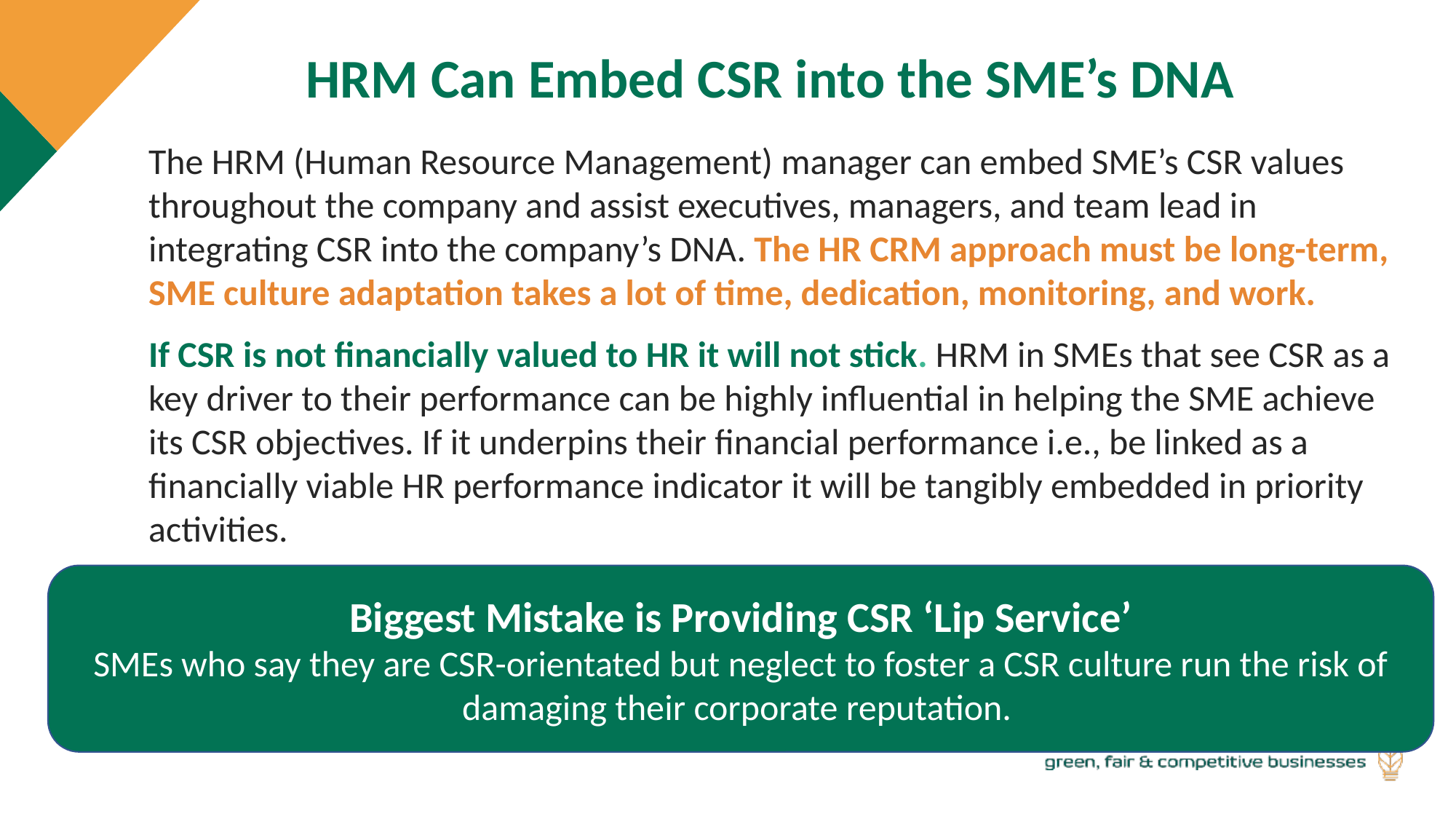

HRM Can Embed CSR into the SME’s DNA
The HRM (Human Resource Management) manager can embed SME’s CSR values throughout the company and assist executives, managers, and team lead in integrating CSR into the company’s DNA. The HR CRM approach must be long-term, SME culture adaptation takes a lot of time, dedication, monitoring, and work.

If CSR is not financially valued to HR it will not stick. HRM in SMEs that see CSR as a key driver to their performance can be highly influential in helping the SME achieve its CSR objectives. If it underpins their financial performance i.e., be linked as a financially viable HR performance indicator it will be tangibly embedded in priority activities.

Biggest Mistake is Providing CSR ‘Lip Service’
SMEs who say they are CSR-orientated but neglect to foster a CSR culture run the risk of damaging their corporate reputation.